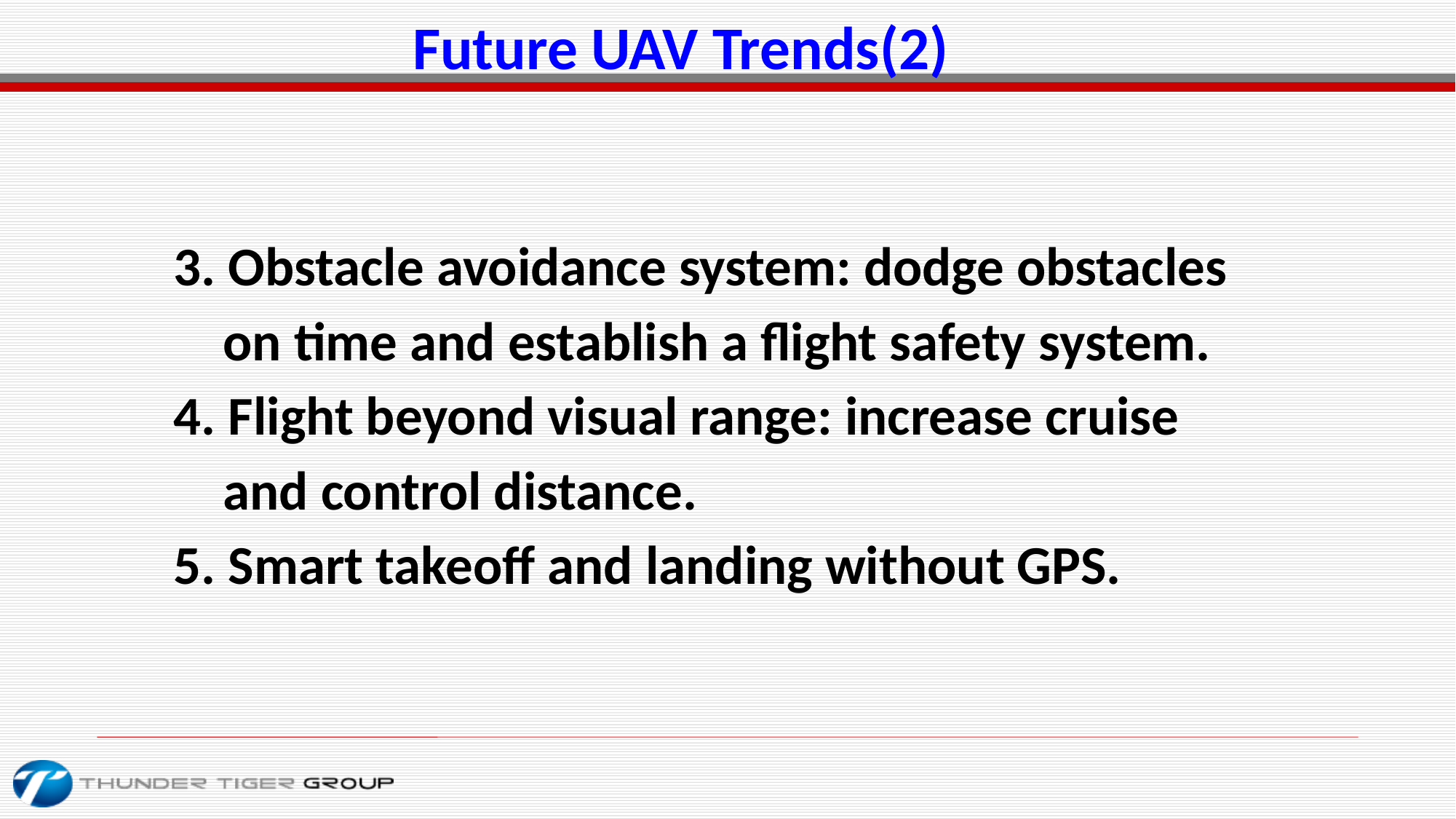

Future UAV Trends(2)
3. Obstacle avoidance system: dodge obstacles
    on time and establish a flight safety system.
4. Flight beyond visual range: increase cruise
    and control distance.
5. Smart takeoff and landing without GPS.